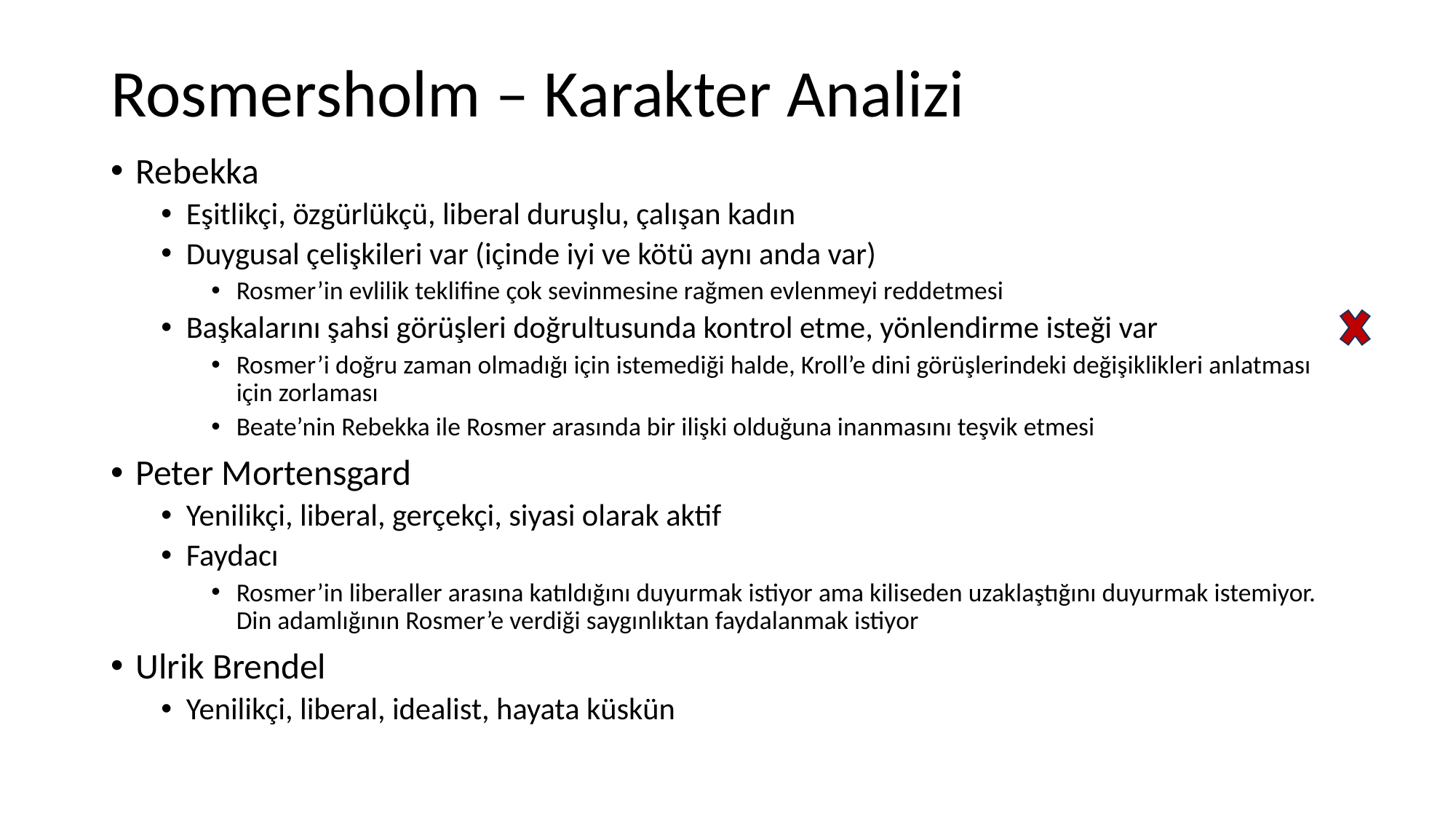

# Rosmersholm – Karakter Analizi
Rebekka
Eşitlikçi, özgürlükçü, liberal duruşlu, çalışan kadın
Duygusal çelişkileri var (içinde iyi ve kötü aynı anda var)
Rosmer’in evlilik teklifine çok sevinmesine rağmen evlenmeyi reddetmesi
Başkalarını şahsi görüşleri doğrultusunda kontrol etme, yönlendirme isteği var
Rosmer’i doğru zaman olmadığı için istemediği halde, Kroll’e dini görüşlerindeki değişiklikleri anlatması için zorlaması
Beate’nin Rebekka ile Rosmer arasında bir ilişki olduğuna inanmasını teşvik etmesi
Peter Mortensgard
Yenilikçi, liberal, gerçekçi, siyasi olarak aktif
Faydacı
Rosmer’in liberaller arasına katıldığını duyurmak istiyor ama kiliseden uzaklaştığını duyurmak istemiyor. Din adamlığının Rosmer’e verdiği saygınlıktan faydalanmak istiyor
Ulrik Brendel
Yenilikçi, liberal, idealist, hayata küskün